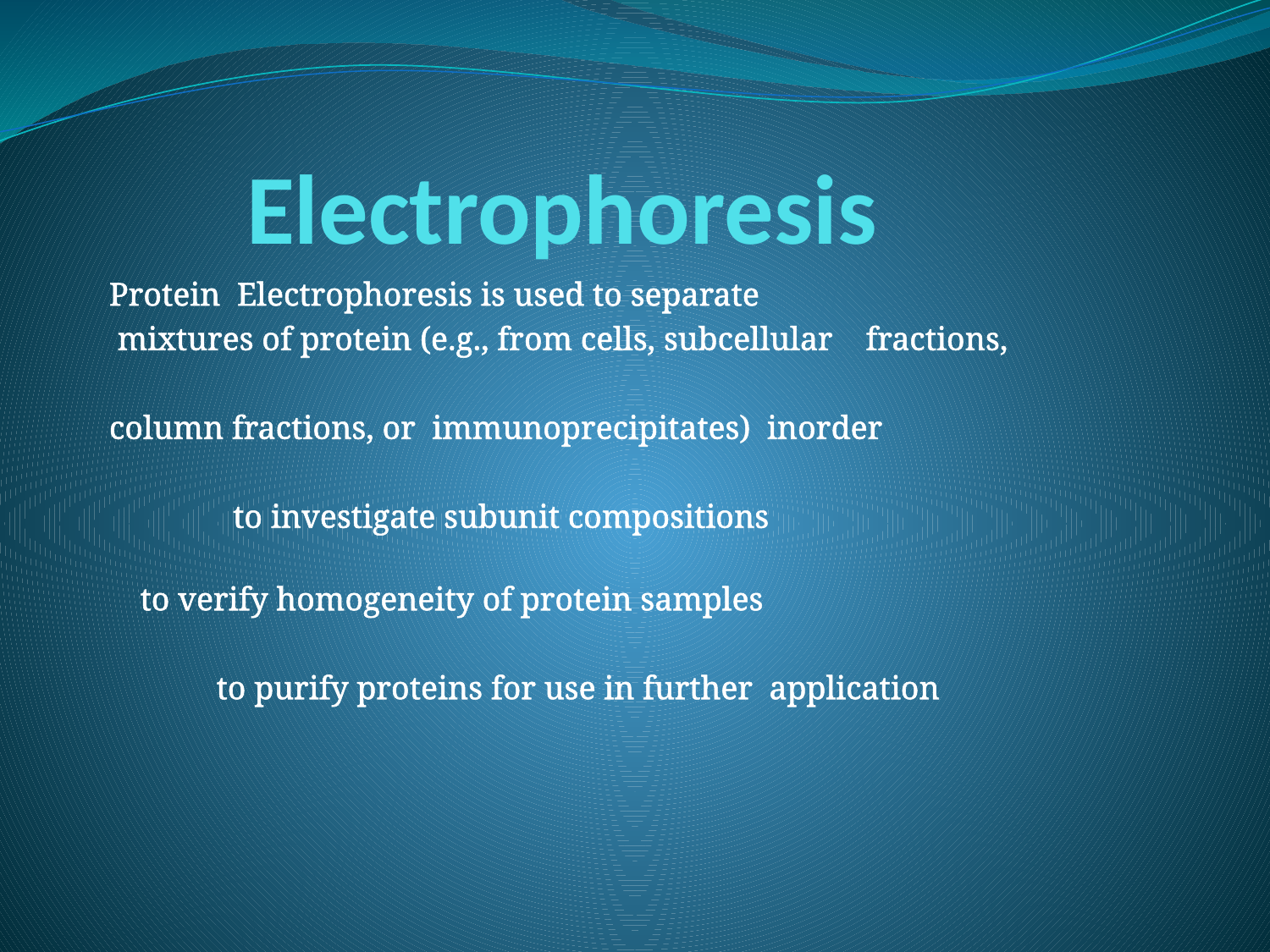

# Electrophoresis
Protein  Electrophoresis is used to separate
 mixtures of protein (e.g., from cells, subcellular    fractions,

column fractions, or  immunoprecipitates)  inorder

               to investigate subunit compositions
                 to verify homogeneity of protein samples

             to purify proteins for use in further  application